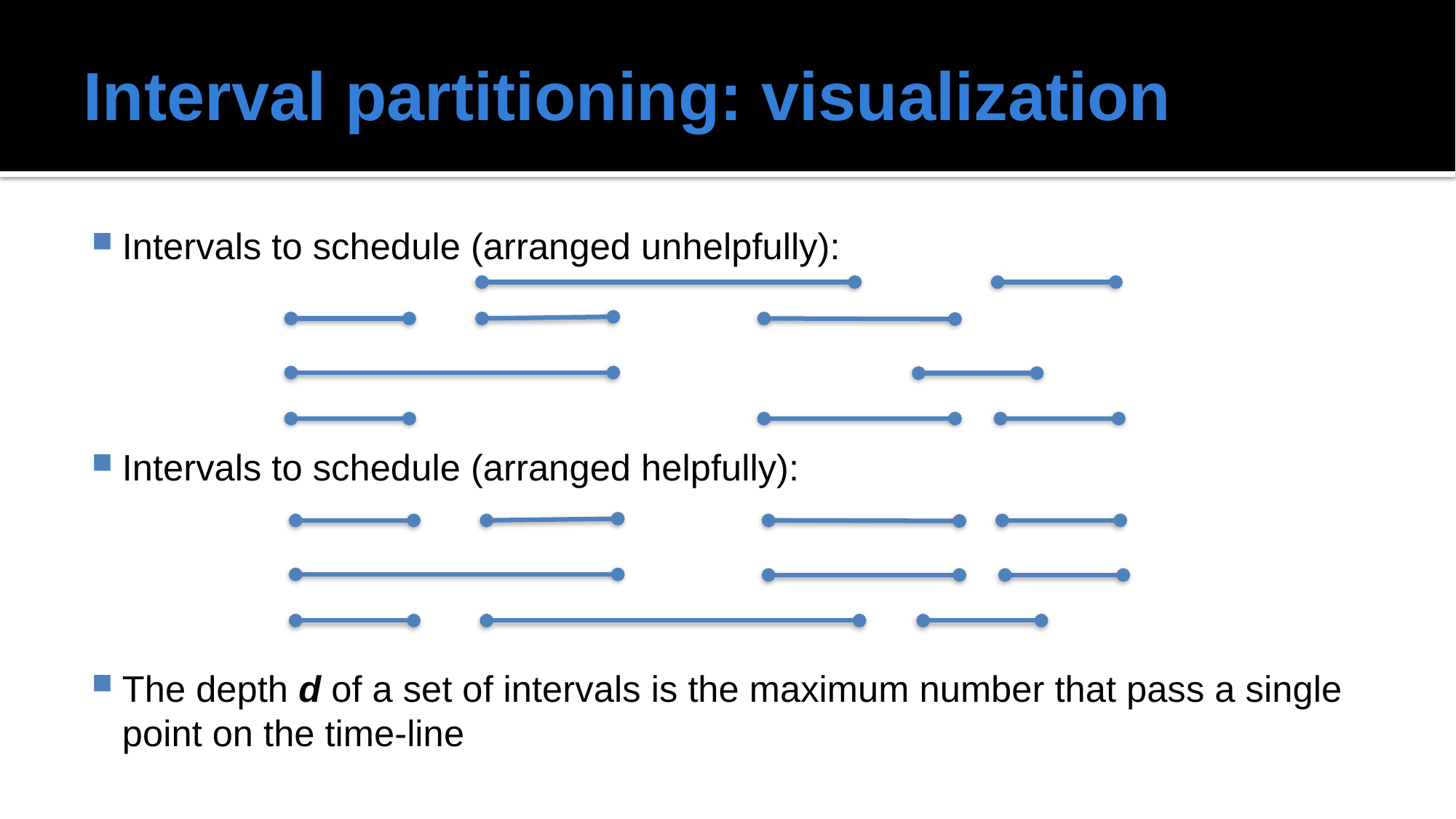

# Interval partitioning: visualization
Intervals to schedule (arranged unhelpfully):

Intervals to schedule (arranged helpfully):

The depth d of a set of intervals is the maximum number that pass a single point on the time-line